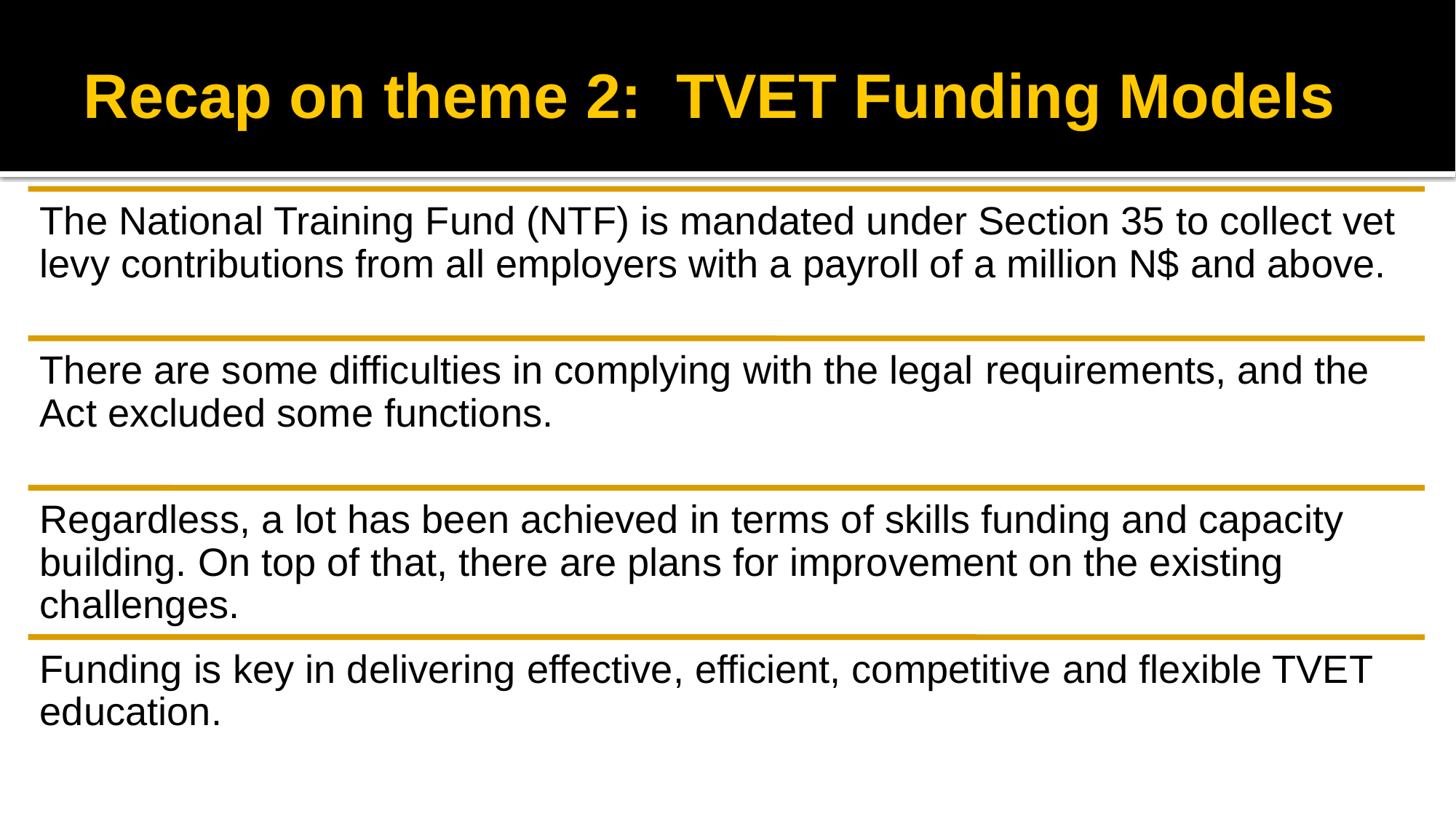

# Recap on theme 2:  TVET Funding Models
The National Training Fund (NTF) is mandated under Section 35 to collect vet levy contributions from all employers with a payroll of a million N$ and above.
There are some difficulties in complying with the legal requirements, and the Act excluded some functions.
Regardless, a lot has been achieved in terms of skills funding and capacity building. On top of that, there are plans for improvement on the existing challenges.
Funding is key in delivering effective, efficient, competitive and flexible TVET education.